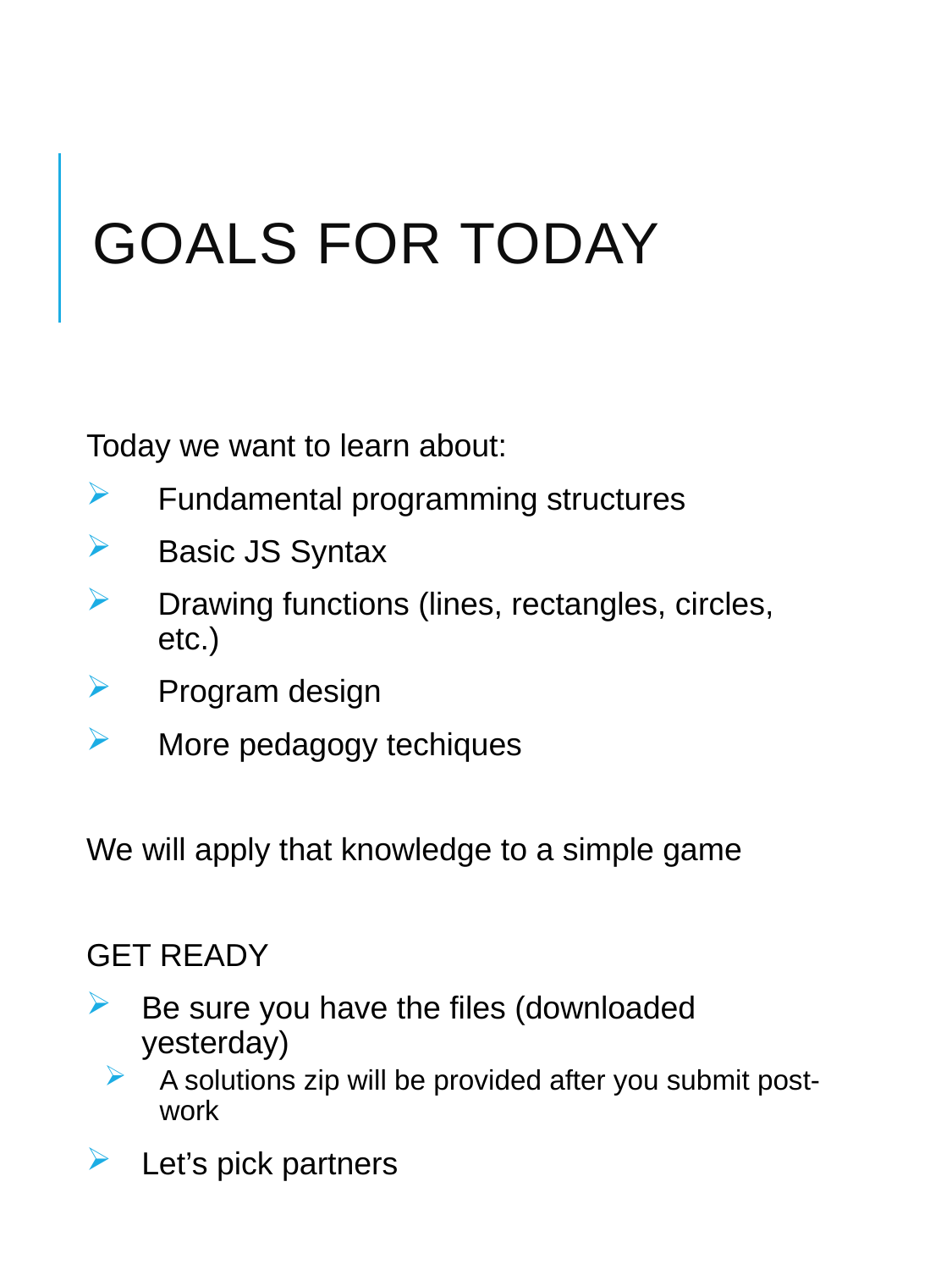

# Goals for today
Today we want to learn about:
Fundamental programming structures
Basic JS Syntax
Drawing functions (lines, rectangles, circles, etc.)
Program design
More pedagogy techiques

We will apply that knowledge to a simple game

GET READY
Be sure you have the files (downloaded yesterday)
A solutions zip will be provided after you submit post-work
Let’s pick partners